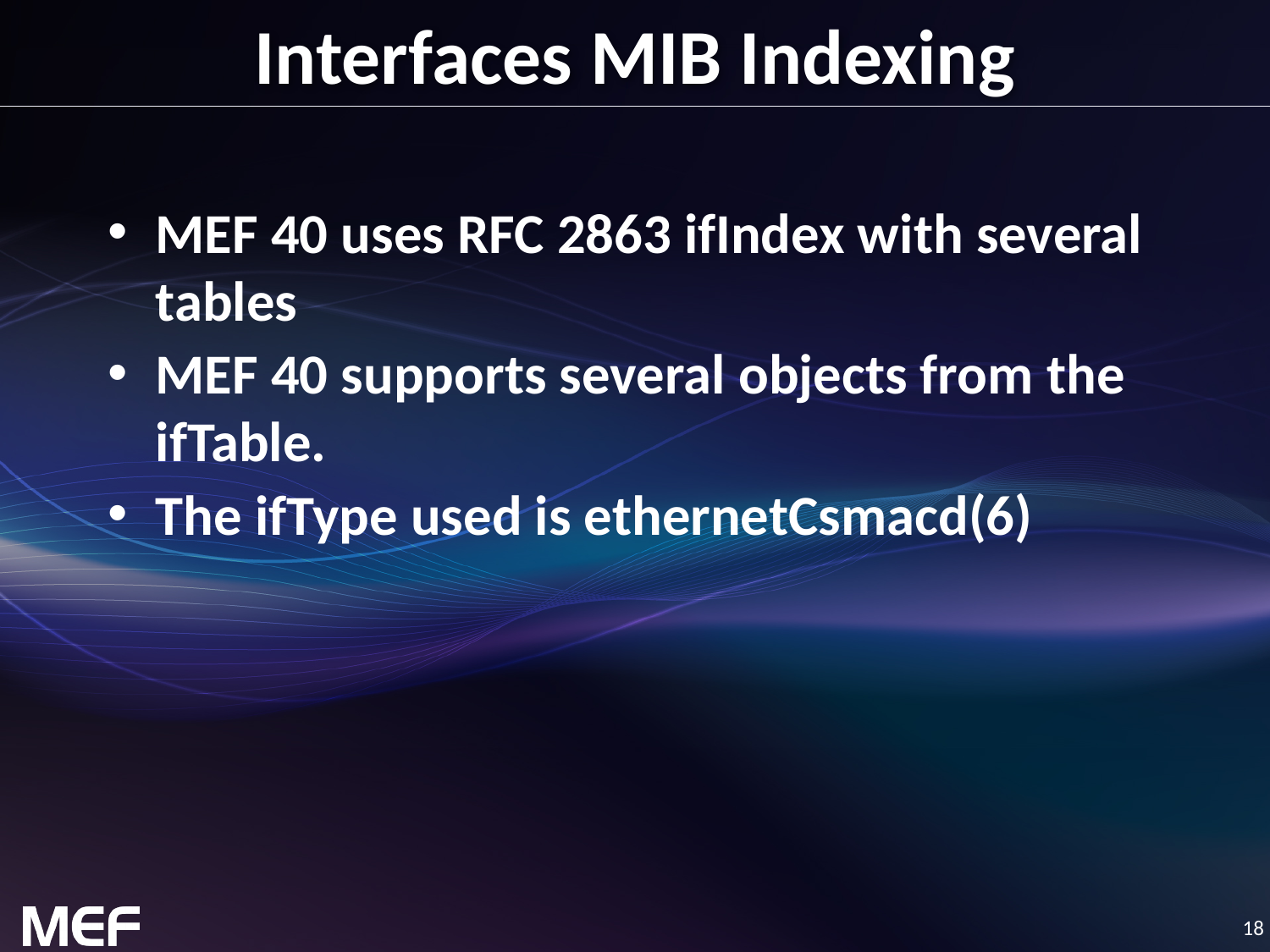

# Interfaces MIB Indexing
MEF 40 uses RFC 2863 ifIndex with several tables
MEF 40 supports several objects from the ifTable.
The ifType used is ethernetCsmacd(6)